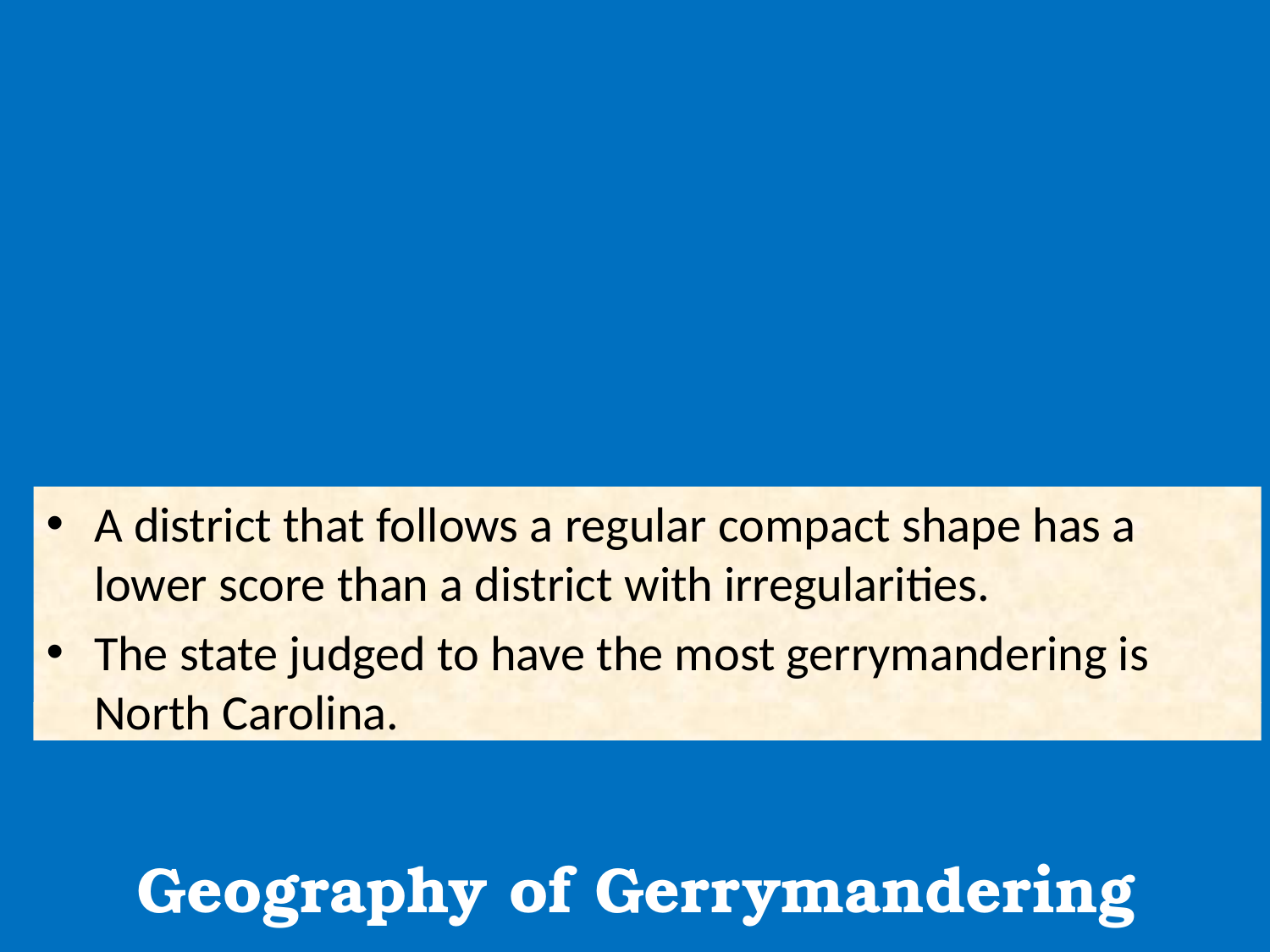

A district that follows a regular compact shape has a lower score than a district with irregularities.
The state judged to have the most gerrymandering is North Carolina.
Geography of Gerrymandering